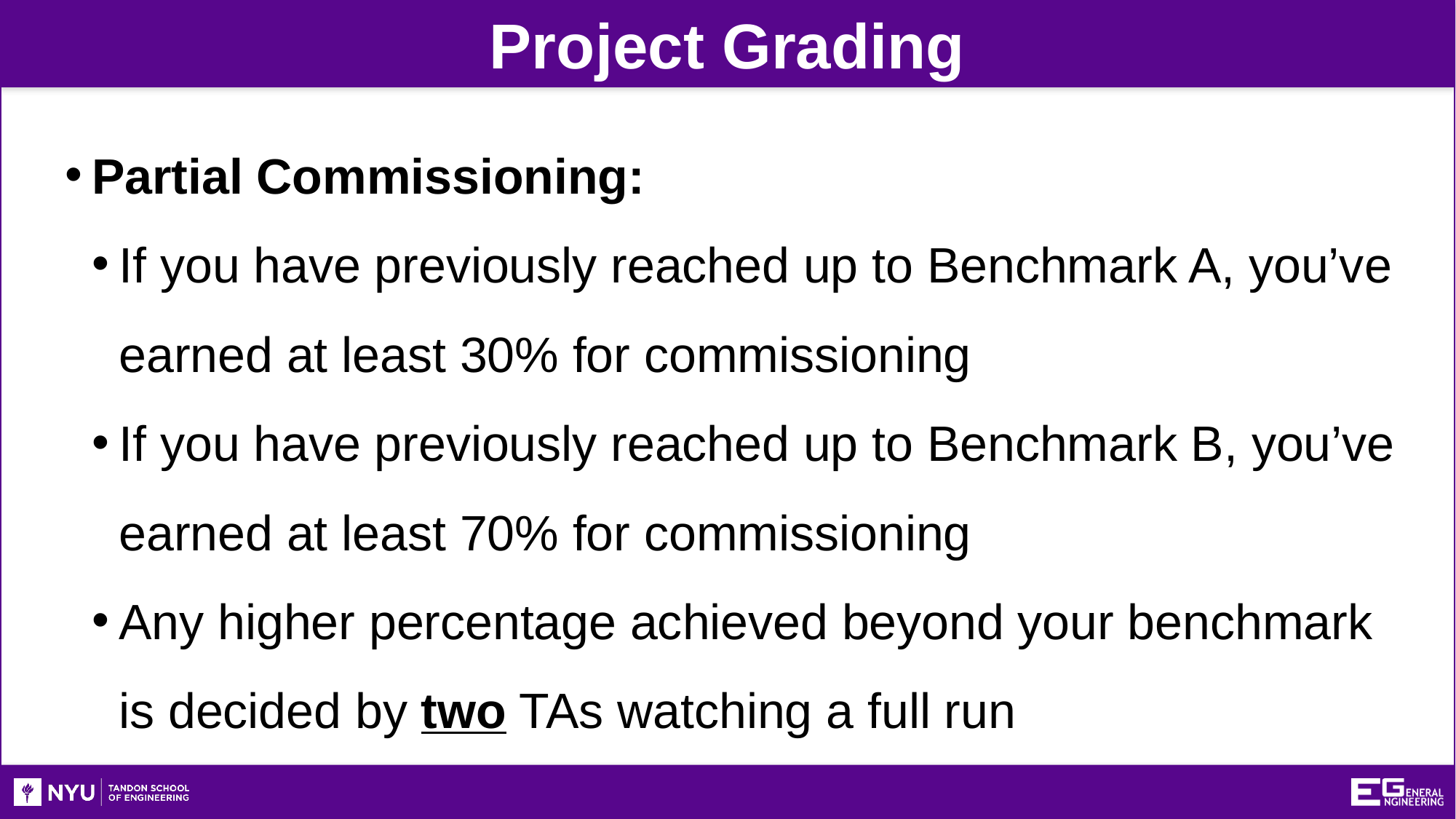

Project Grading
Partial Commissioning:
If you have previously reached up to Benchmark A, you’ve earned at least 30% for commissioning
If you have previously reached up to Benchmark B, you’ve earned at least 70% for commissioning
Any higher percentage achieved beyond your benchmark is decided by two TAs watching a full run